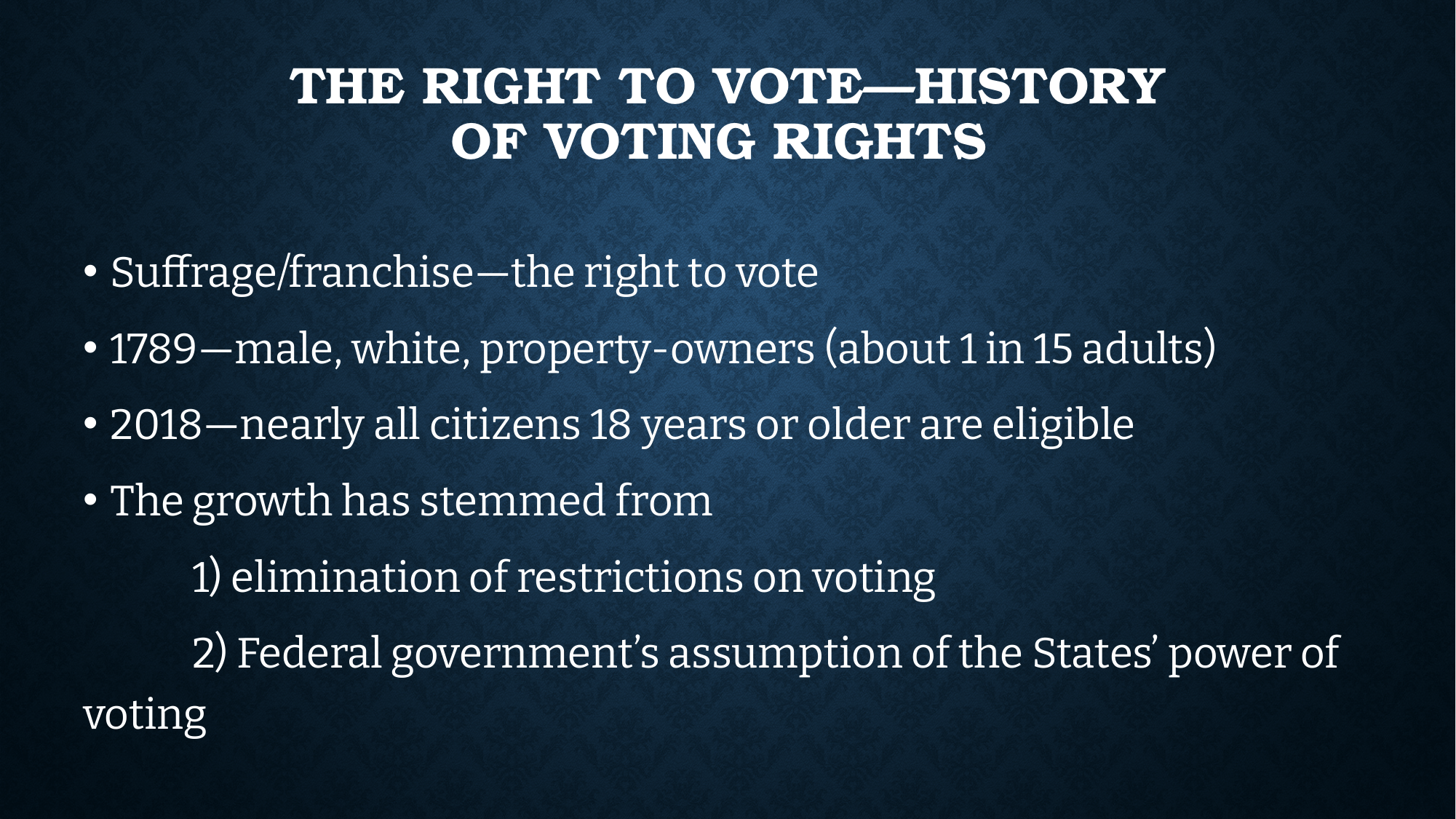

# The Right to Vote—History of Voting Rights
Suffrage/franchise—the right to vote
1789—male, white, property-owners (about 1 in 15 adults)
2018—nearly all citizens 18 years or older are eligible
The growth has stemmed from
	1) elimination of restrictions on voting
	2) Federal government’s assumption of the States’ power of voting